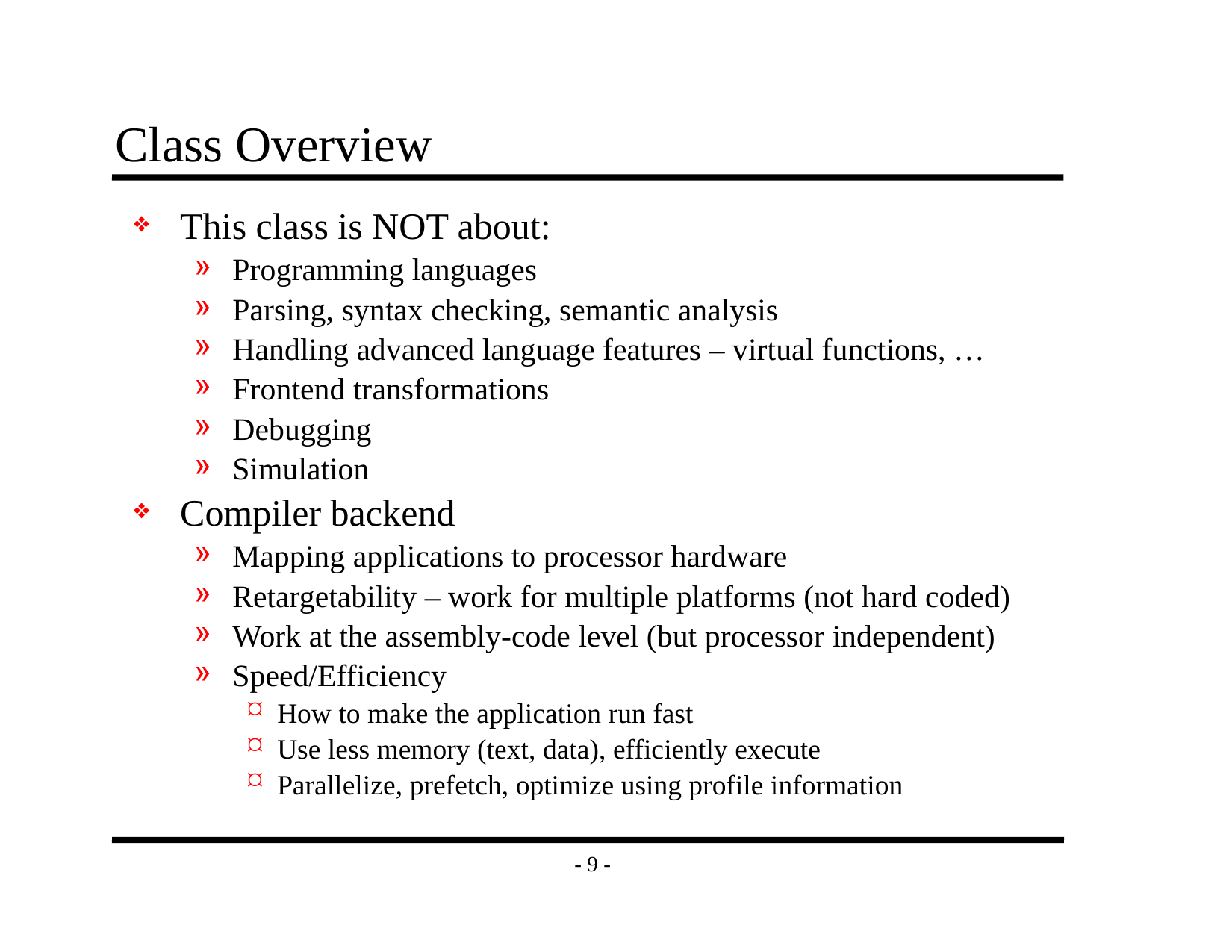

# Class Overview
This class is NOT about:
Programming languages
Parsing, syntax checking, semantic analysis
Handling advanced language features – virtual functions, …
Frontend transformations
Debugging
Simulation
Compiler backend
Mapping applications to processor hardware
Retargetability – work for multiple platforms (not hard coded)
Work at the assembly-code level (but processor independent)
Speed/Efficiency
How to make the application run fast
Use less memory (text, data), efficiently execute
Parallelize, prefetch, optimize using profile information